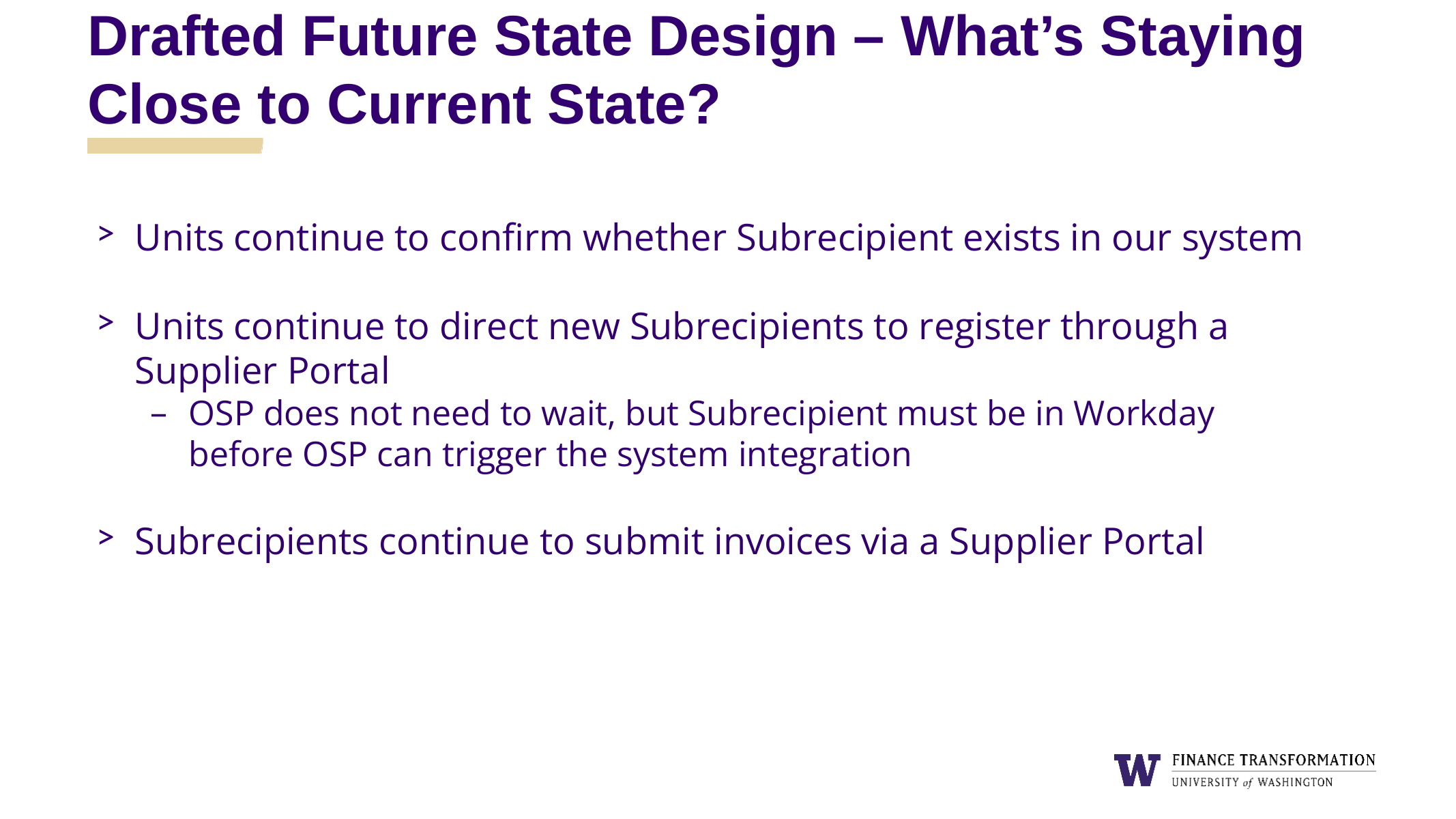

# Drafted Future State Design – What’s Staying Close to Current State?
Units continue to confirm whether Subrecipient exists in our system

Units continue to direct new Subrecipients to register through a Supplier Portal
OSP does not need to wait, but Subrecipient must be in Workday before OSP can trigger the system integration

Subrecipients continue to submit invoices via a Supplier Portal